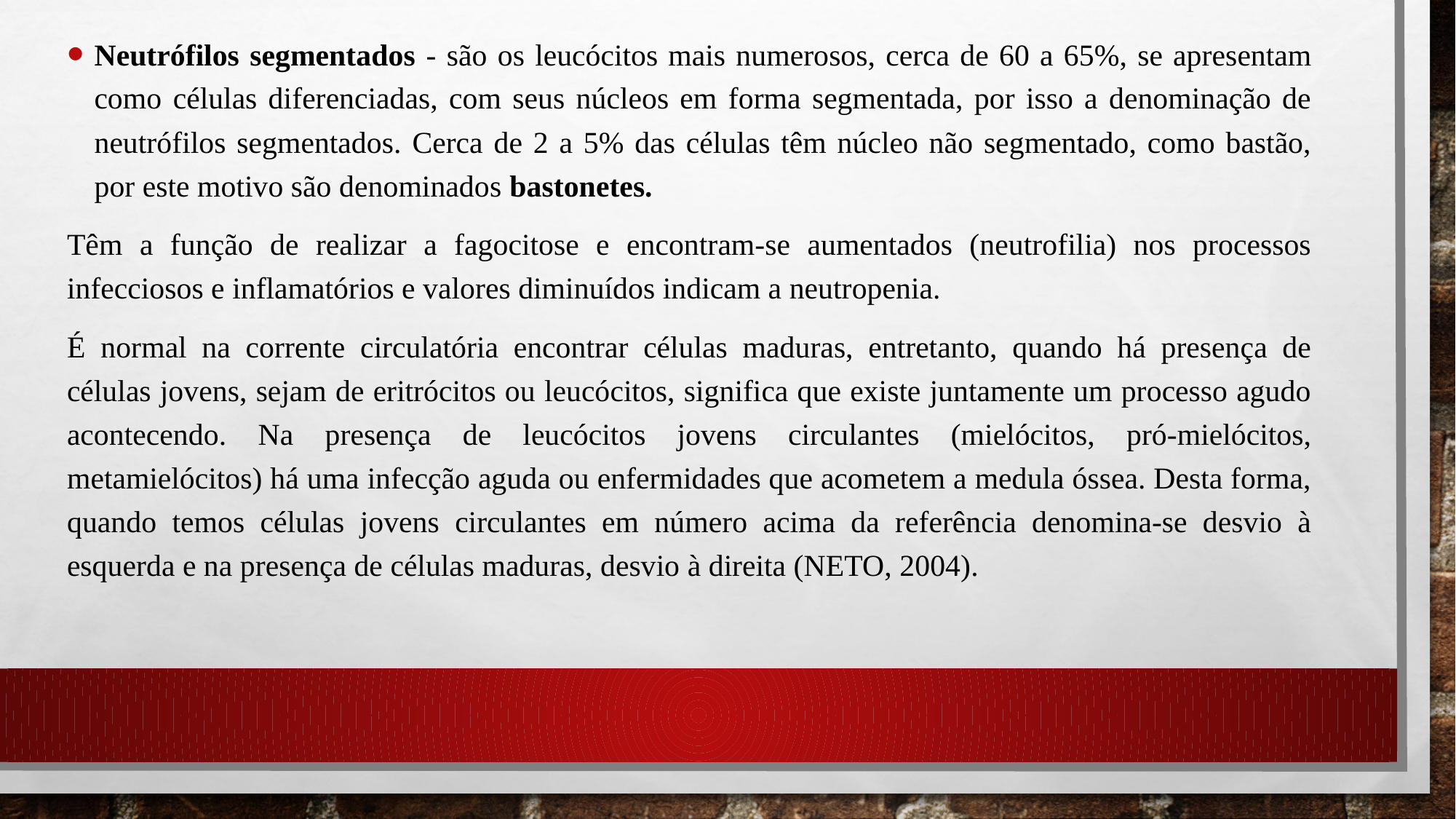

Neutrófilos segmentados - são os leucócitos mais numerosos, cerca de 60 a 65%, se apresentam como células diferenciadas, com seus núcleos em forma segmentada, por isso a denominação de neutrófilos segmentados. Cerca de 2 a 5% das células têm núcleo não segmentado, como bastão, por este motivo são denominados bastonetes.
Têm a função de realizar a fagocitose e encontram-se aumentados (neutrofilia) nos processos infecciosos e inflamatórios e valores diminuídos indicam a neutropenia.
É normal na corrente circulatória encontrar células maduras, entretanto, quando há presença de células jovens, sejam de eritrócitos ou leucócitos, significa que existe juntamente um processo agudo acontecendo. Na presença de leucócitos jovens circulantes (mielócitos, pró-mielócitos, metamielócitos) há uma infecção aguda ou enfermidades que acometem a medula óssea. Desta forma, quando temos células jovens circulantes em número acima da referência denomina-se desvio à esquerda e na presença de células maduras, desvio à direita (NETO, 2004).